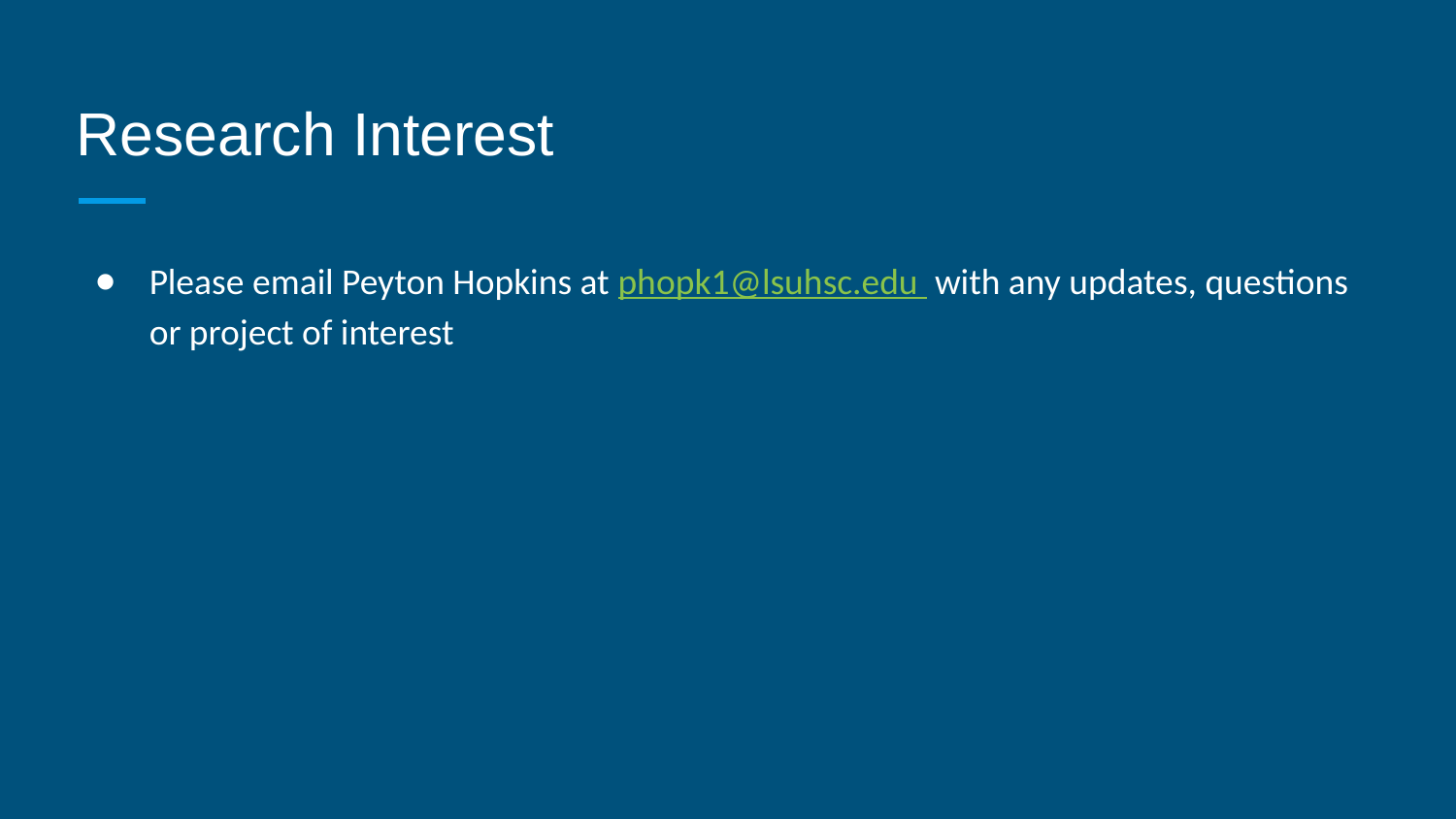

# Research Interest
Please email Peyton Hopkins at phopk1@lsuhsc.edu  with any updates, questions or project of interest